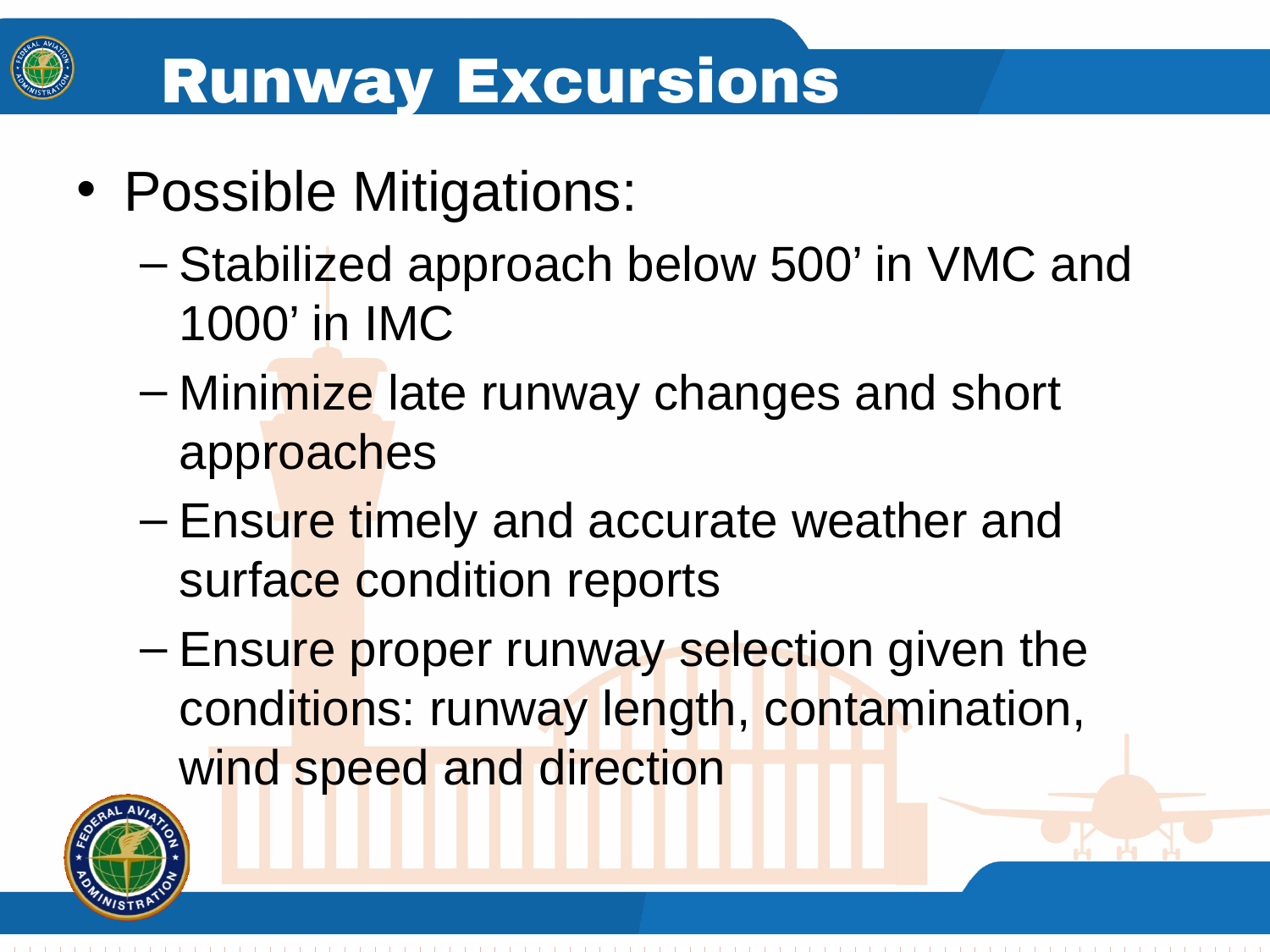

# Runway Excursions
Possible Mitigations:
Stabilized approach below 500’ in VMC and 1000’ in IMC
Minimize late runway changes and short approaches
Ensure timely and accurate weather and surface condition reports
Ensure proper runway selection given the conditions: runway length, contamination, wind speed and direction